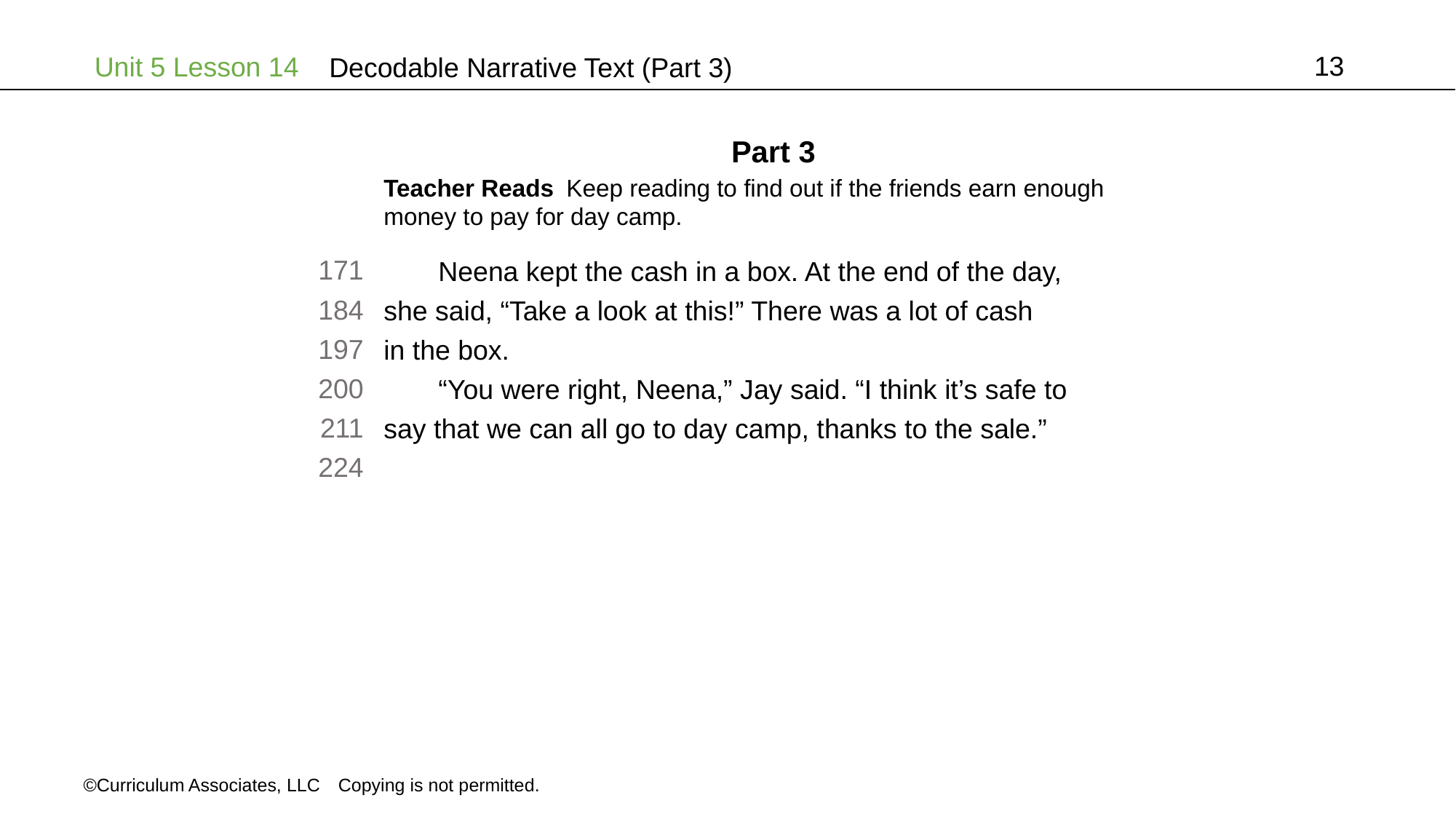

13
# Decodable Narrative Text (Part 3)

Part 3

Teacher Reads Keep reading to find out if the friends earn enough
money to pay for day camp.
171
184
197
200
211
224
Neena kept the cash in a box. At the end of the day,
she said, “Take a look at this!” There was a lot of cash
in the box.
“You were right, Neena,” Jay said. “I think it’s safe to
say that we can all go to day camp, thanks to the sale.”